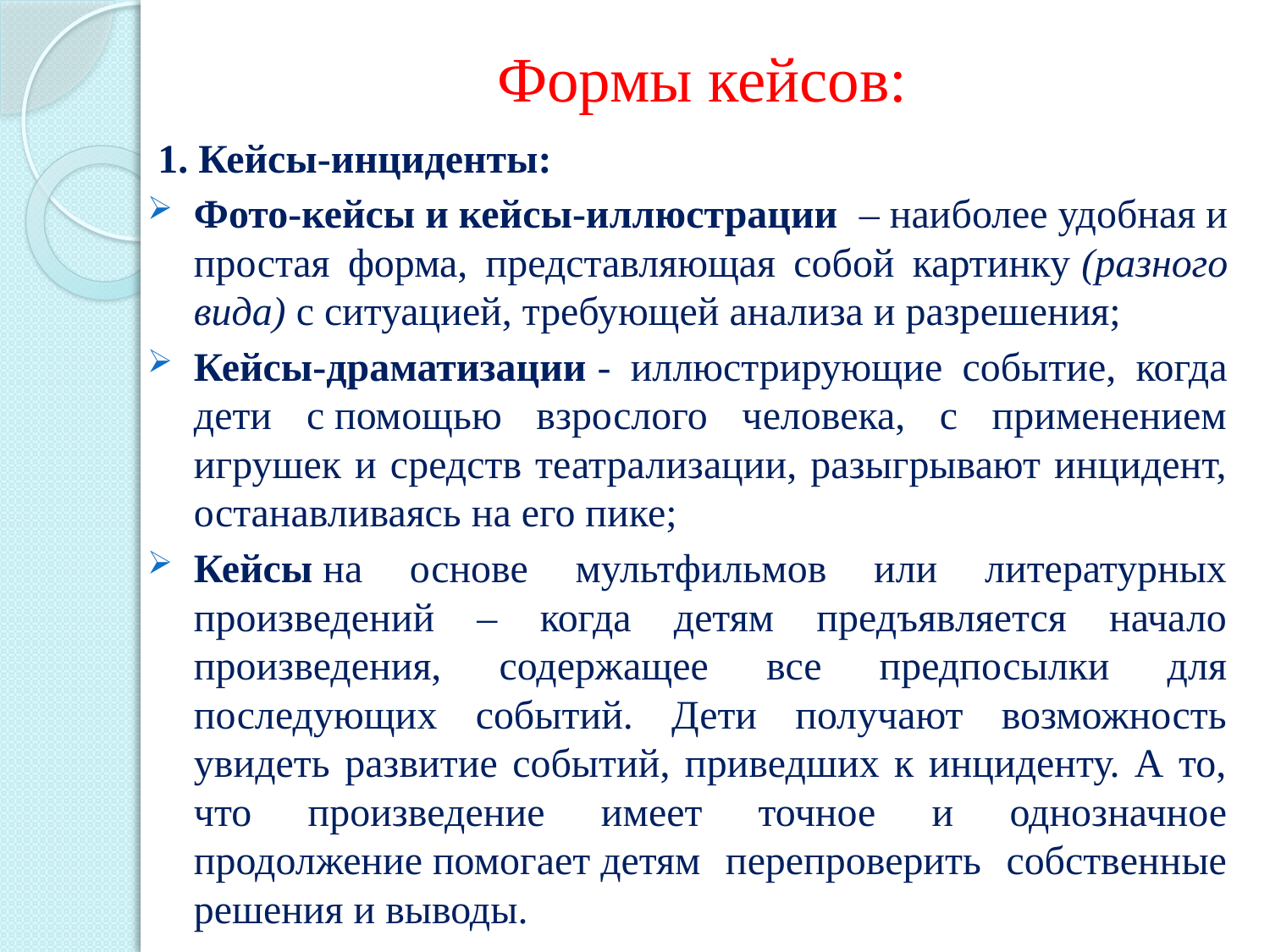

# Формы кейсов:
1. Кейсы-инциденты:
Фото-кейсы и кейсы-иллюстрации  – наиболее удобная и простая форма, представляющая собой картинку (разного вида) с ситуацией, требующей анализа и разрешения;
Кейсы-драматизации - иллюстрирующие событие, когда дети с помощью взрослого человека, с применением игрушек и средств театрализации, разыгрывают инцидент, останавливаясь на его пике;
Кейсы на основе мультфильмов или литературных произведений – когда детям предъявляется начало произведения, содержащее все предпосылки для последующих событий. Дети получают возможность увидеть развитие событий, приведших к инциденту. А то, что произведение имеет точное и однозначное продолжение помогает детям перепроверить собственные решения и выводы.